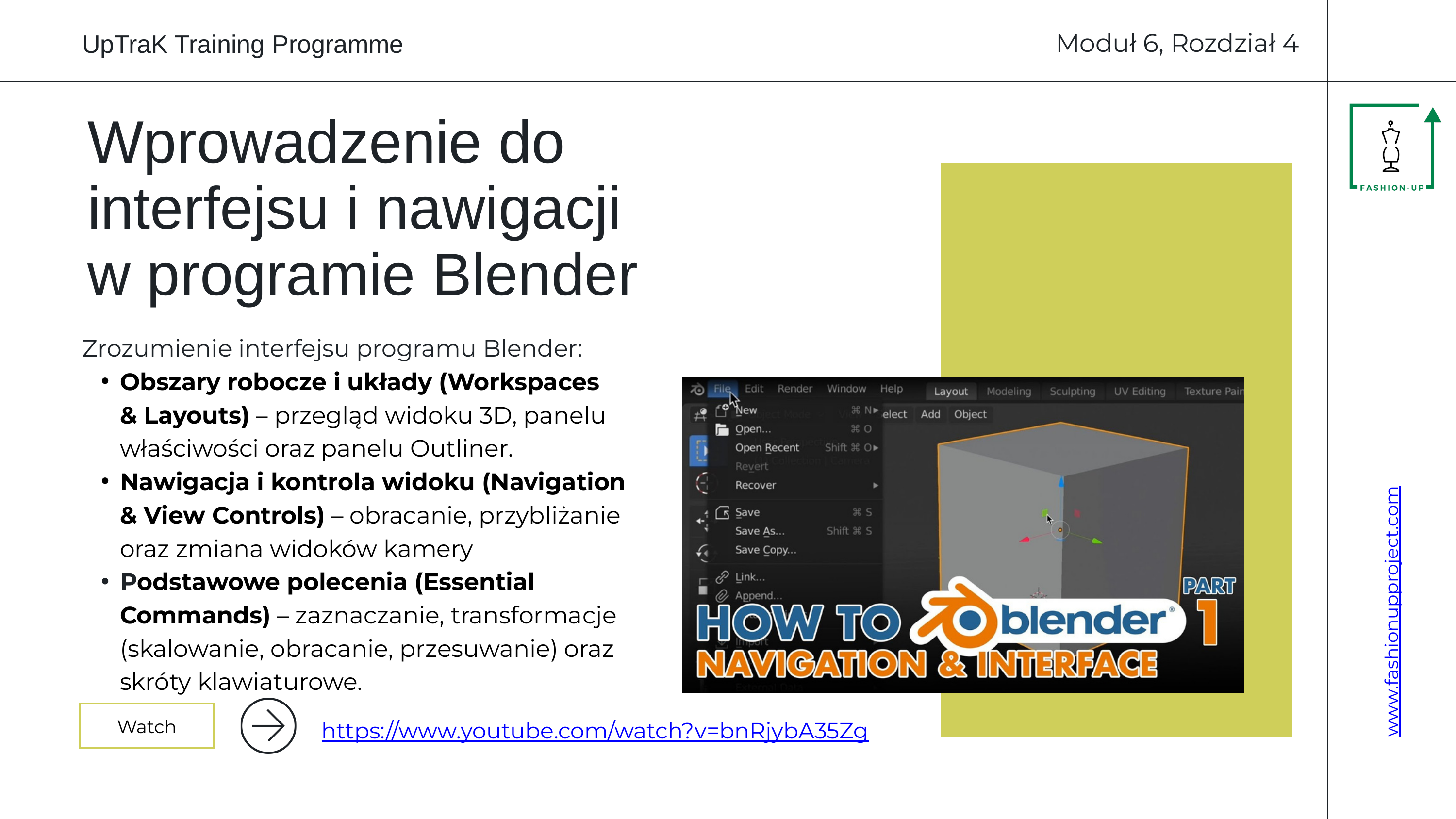

Moduł 6, Rozdział 4

UpTraK Training Programme

Wprowadzenie do interfejsu i nawigacji
w programie Blender

Zrozumienie interfejsu programu Blender:
Obszary robocze i układy (Workspaces
& Layouts) – przegląd widoku 3D, panelu właściwości oraz panelu Outliner.
Nawigacja i kontrola widoku (Navigation
& View Controls) – obracanie, przybliżanie oraz zmiana widoków kamery
Podstawowe polecenia (Essential Commands) – zaznaczanie, transformacje (skalowanie, obracanie, przesuwanie) oraz skróty klawiaturowe.

www.fashionupproject.com

Watch
https://www.youtube.com/watch?v=bnRjybA35Zg